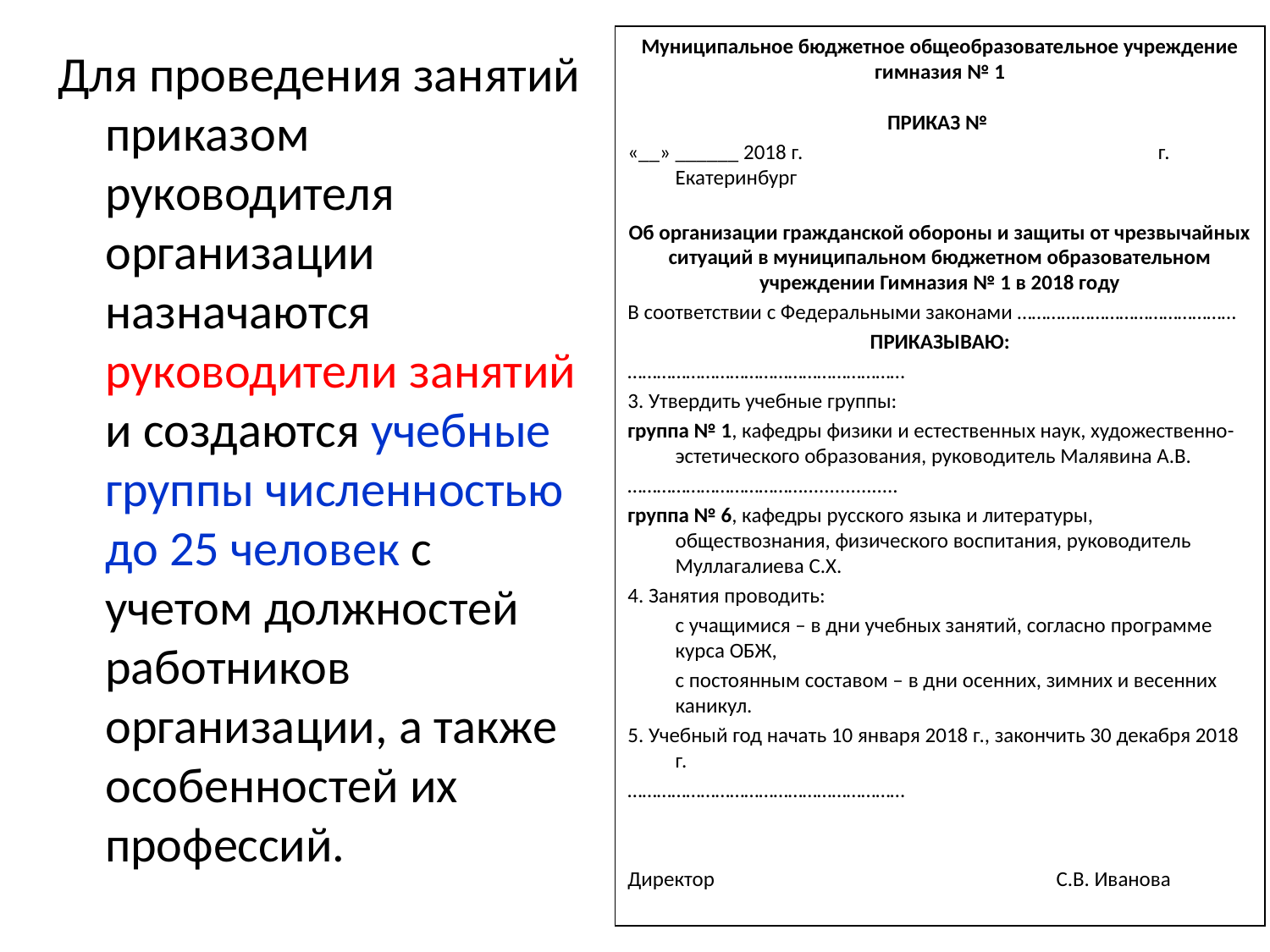

Муниципальное бюджетное общеобразовательное учреждение гимназия № 1

ПРИКАЗ №
«__» ______ 2018 г. 		                     г. Екатеринбург

Об организации гражданской обороны и защиты от чрезвычайных ситуаций в муниципальном бюджетном образовательном учреждении Гимназия № 1 в 2018 году
В соответствии с Федеральными законами ………………………………………
ПРИКАЗЫВАЮ:
…………………………………………………
3. Утвердить учебные группы:
группа № 1, кафедры физики и естественных наук, художественно-эстетического образования, руководитель Малявина А.В.
………………………………..................
группа № 6, кафедры русского языка и литературы, обществознания, физического воспитания, руководитель Муллагалиева С.Х.
4. Занятия проводить:
	с учащимися – в дни учебных занятий, согласно программе курса ОБЖ,
	с постоянным составом – в дни осенних, зимних и весенних каникул.
5. Учебный год начать 10 января 2018 г., закончить 30 декабря 2018 г.
…………………………………………………

Директор			С.В. Иванова
Для проведения занятий приказом руководителя организации назначаются руководители занятий и создаются учебные группы численностью до 25 человек с учетом должностей работников организации, а также особенностей их профессий.